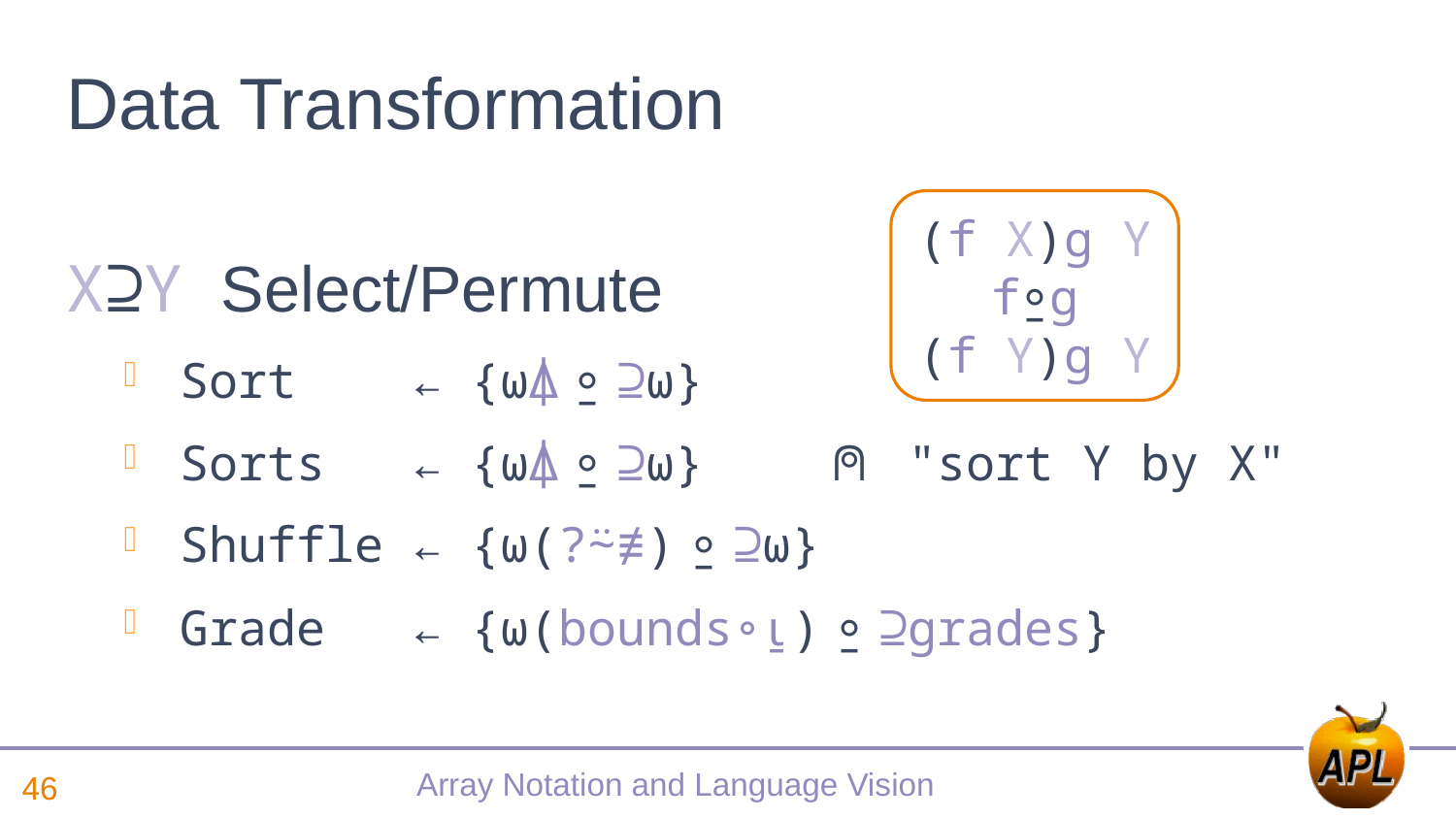

# Data Transformation
(f X)g Y
f⍛g
(f Y)g Y
X⊇Y Select/Permute
Sort    ← {⍵⍋ ⍛ ⊇⍵}
Sorts   ← {⍵⍋ ⍛ ⊇⍵}    ⍝ "sort Y by X"
Shuffle ← {⍵(?⍨≢) ⍛ ⊇⍵}
Grade   ← {⍵(bounds∘⍸) ⍛ ⊇grades}